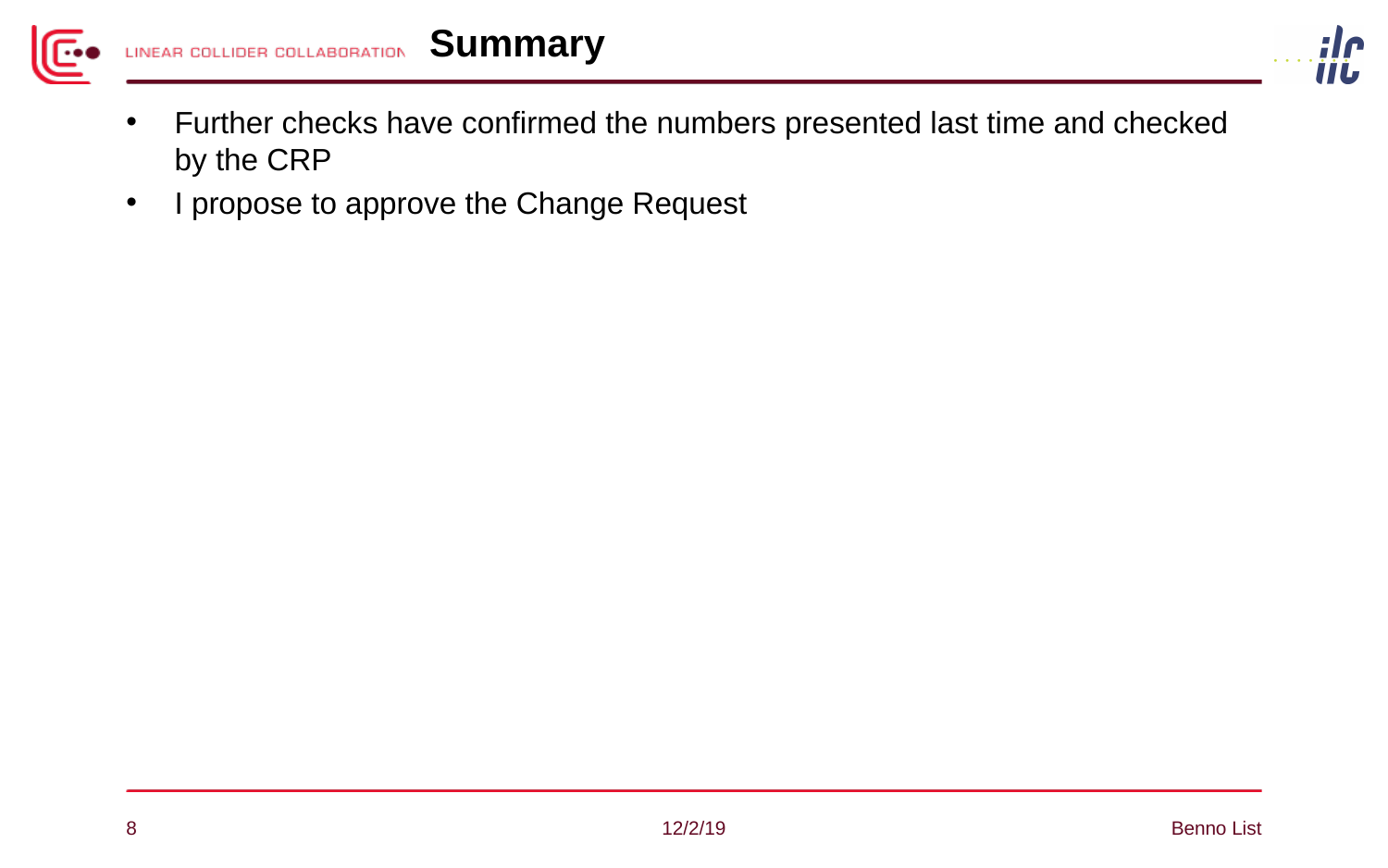

# Summary
Further checks have confirmed the numbers presented last time and checked by the CRP
I propose to approve the Change Request
8
12/2/19
Benno List